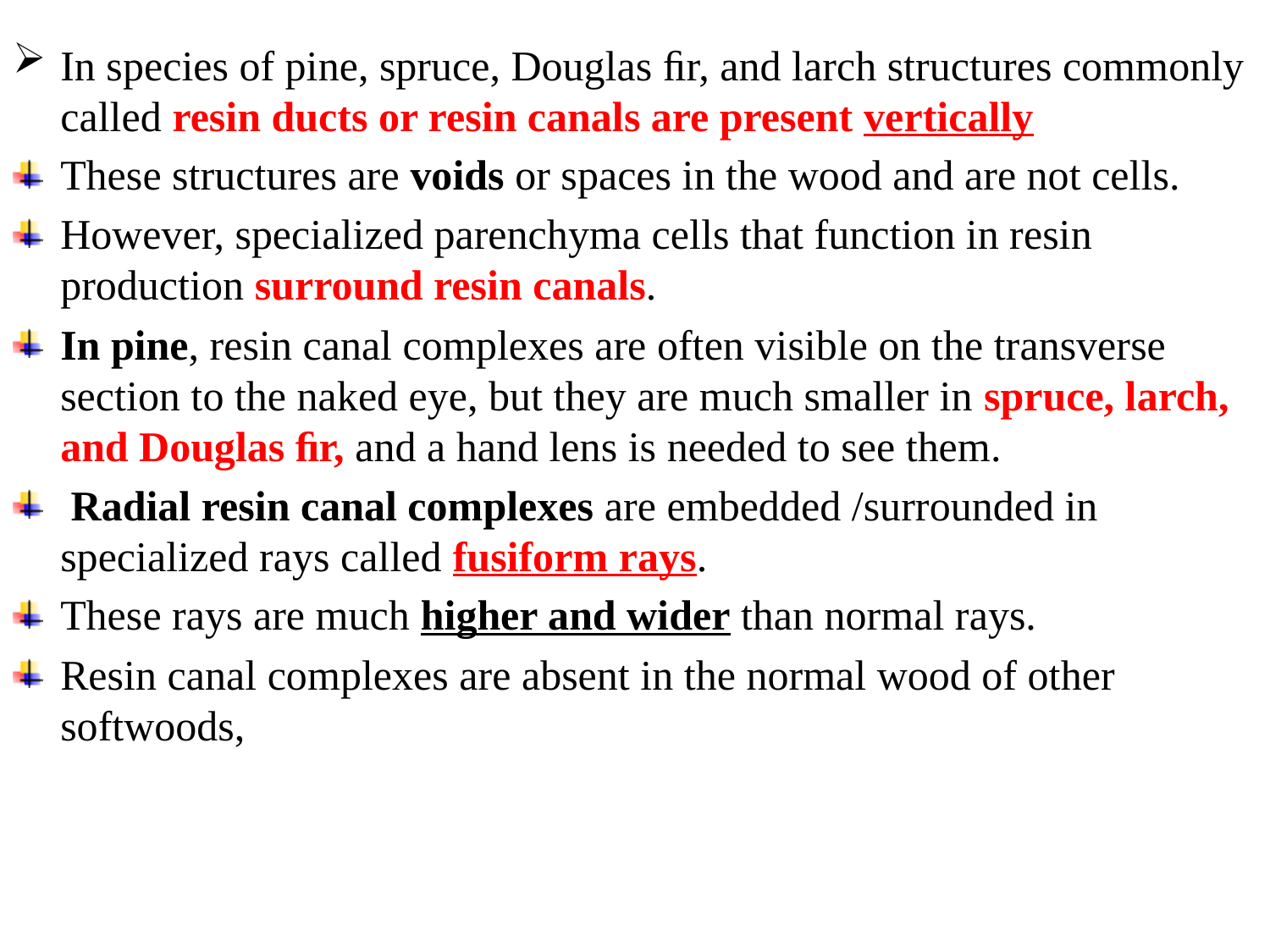

In species of pine, spruce, Douglas ﬁr, and larch structures commonly called resin ducts or resin canals are present vertically
These structures are voids or spaces in the wood and are not cells.
However, specialized parenchyma cells that function in resin production surround resin canals.
In pine, resin canal complexes are often visible on the transverse section to the naked eye, but they are much smaller in spruce, larch, and Douglas ﬁr, and a hand lens is needed to see them.
 Radial resin canal complexes are embedded /surrounded in specialized rays called fusiform rays.
These rays are much higher and wider than normal rays.
Resin canal complexes are absent in the normal wood of other softwoods,